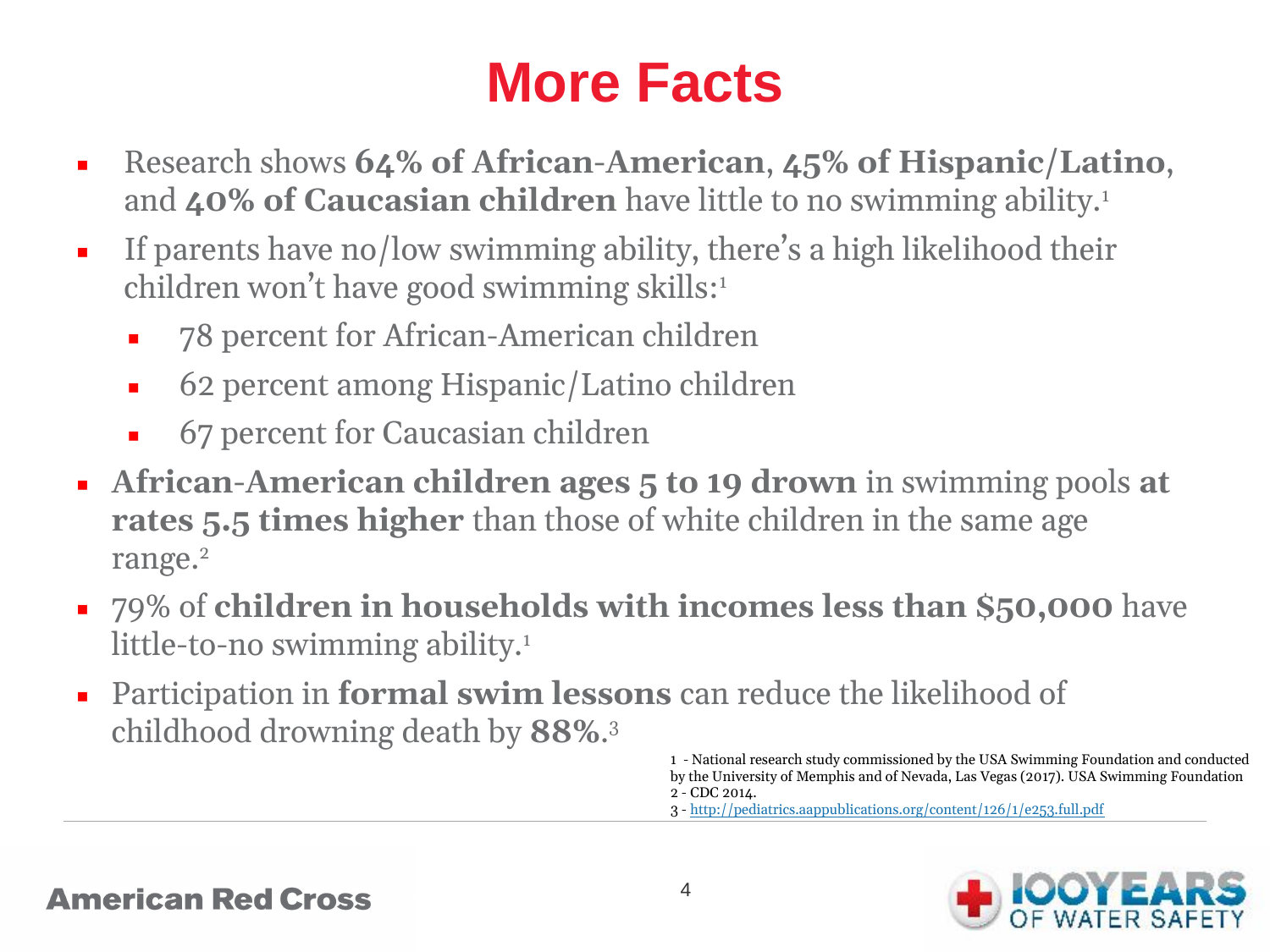

# More Facts
Research shows 64% of African-American, 45% of Hispanic/Latino, and 40% of Caucasian children have little to no swimming ability.1
If parents have no/low swimming ability, there’s a high likelihood their children won’t have good swimming skills:1
78 percent for African-American children
62 percent among Hispanic/Latino children
67 percent for Caucasian children
African-American children ages 5 to 19 drown in swimming pools at rates 5.5 times higher than those of white children in the same age range.2
79% of children in households with incomes less than $50,000 have little-to-no swimming ability.1
Participation in formal swim lessons can reduce the likelihood of childhood drowning death by 88%.3

1  - National research study commissioned by the USA Swimming Foundation and conducted by the University of Memphis and of Nevada, Las Vegas (2017). USA Swimming Foundation
2 - CDC 2014.
3 - http://pediatrics.aappublications.org/content/126/1/e253.full.pdf

4